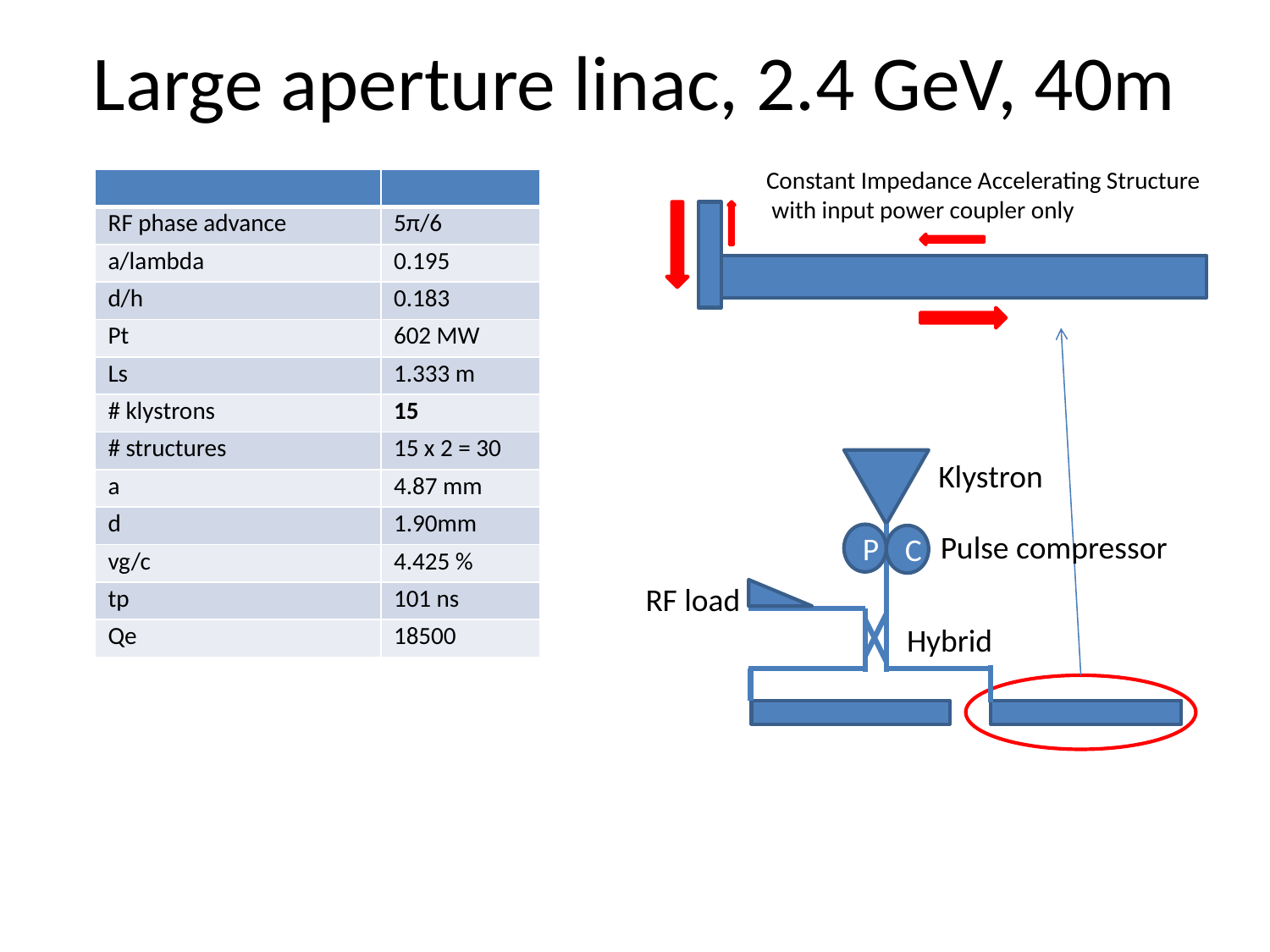

# Large aperture linac, 2.4 GeV, 40m
Constant Impedance Accelerating Structure
 with input power coupler only

|  |  |
| --- | --- |
| RF phase advance | 5π/6 |
| a/lambda | 0.195 |
| d/h | 0.183 |
| Pt | 602 MW |
| Ls | 1.333 m |
| # klystrons | 15 |
| # structures | 15 x 2 = 30 |
| a | 4.87 mm |
| d | 1.90mm |
| vg/c | 4.425 % |
| tp | 101 ns |
| Qe | 18500 |

P
C

Klystron
Pulse compressor
RF load
Hybrid